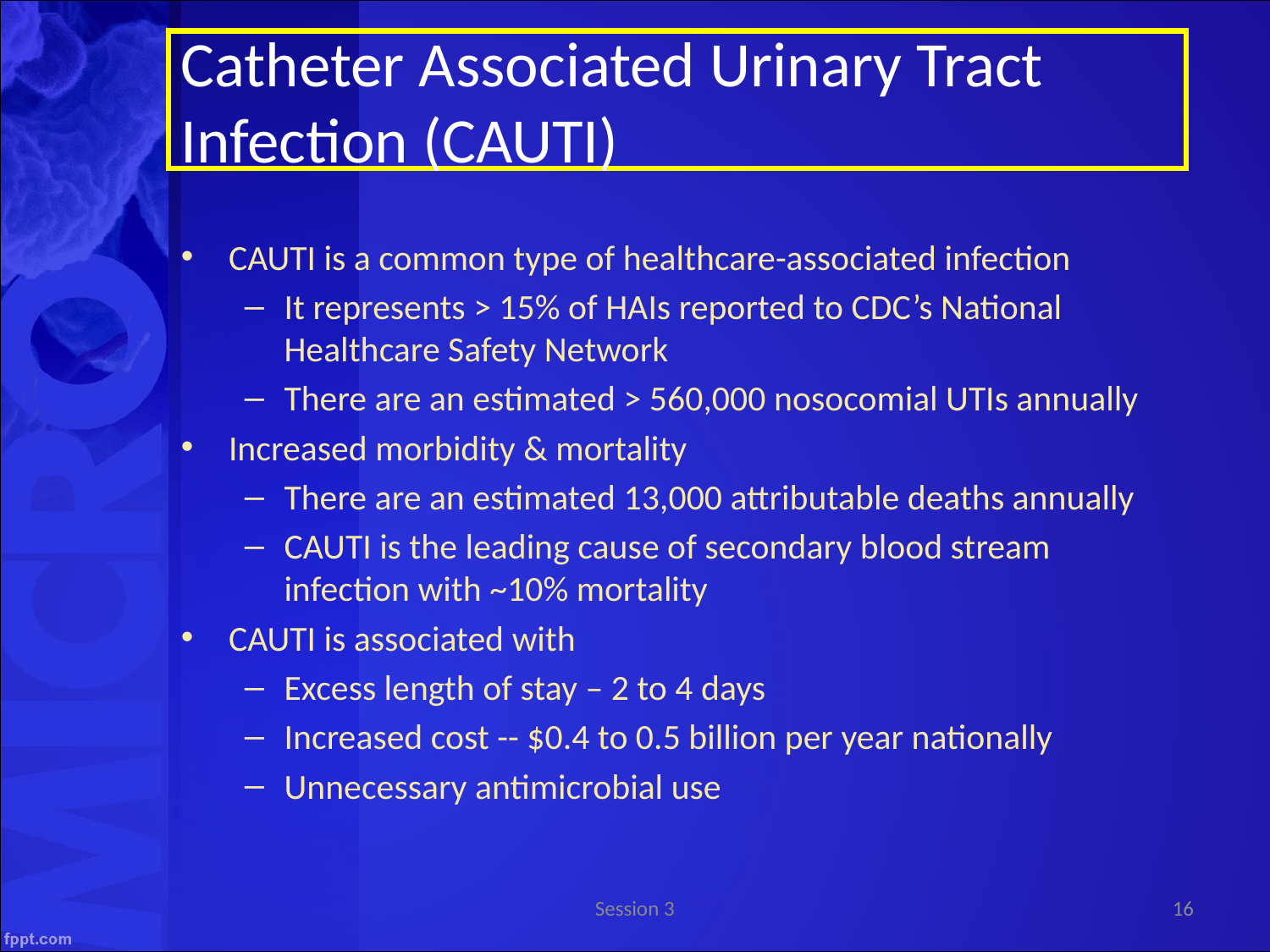

Catheter Associated Urinary Tract Infection (CAUTI)

CAUTI is a common type of healthcare-associated infection
It represents > 15% of HAIs reported to CDC’s National Healthcare Safety Network
There are an estimated > 560,000 nosocomial UTIs annually
Increased morbidity & mortality
There are an estimated 13,000 attributable deaths annually
CAUTI is the leading cause of secondary blood stream infection with ~10% mortality
CAUTI is associated with
Excess length of stay – 2 to 4 days
Increased cost -- $0.4 to 0.5 billion per year nationally
Unnecessary antimicrobial use

Session 3
16